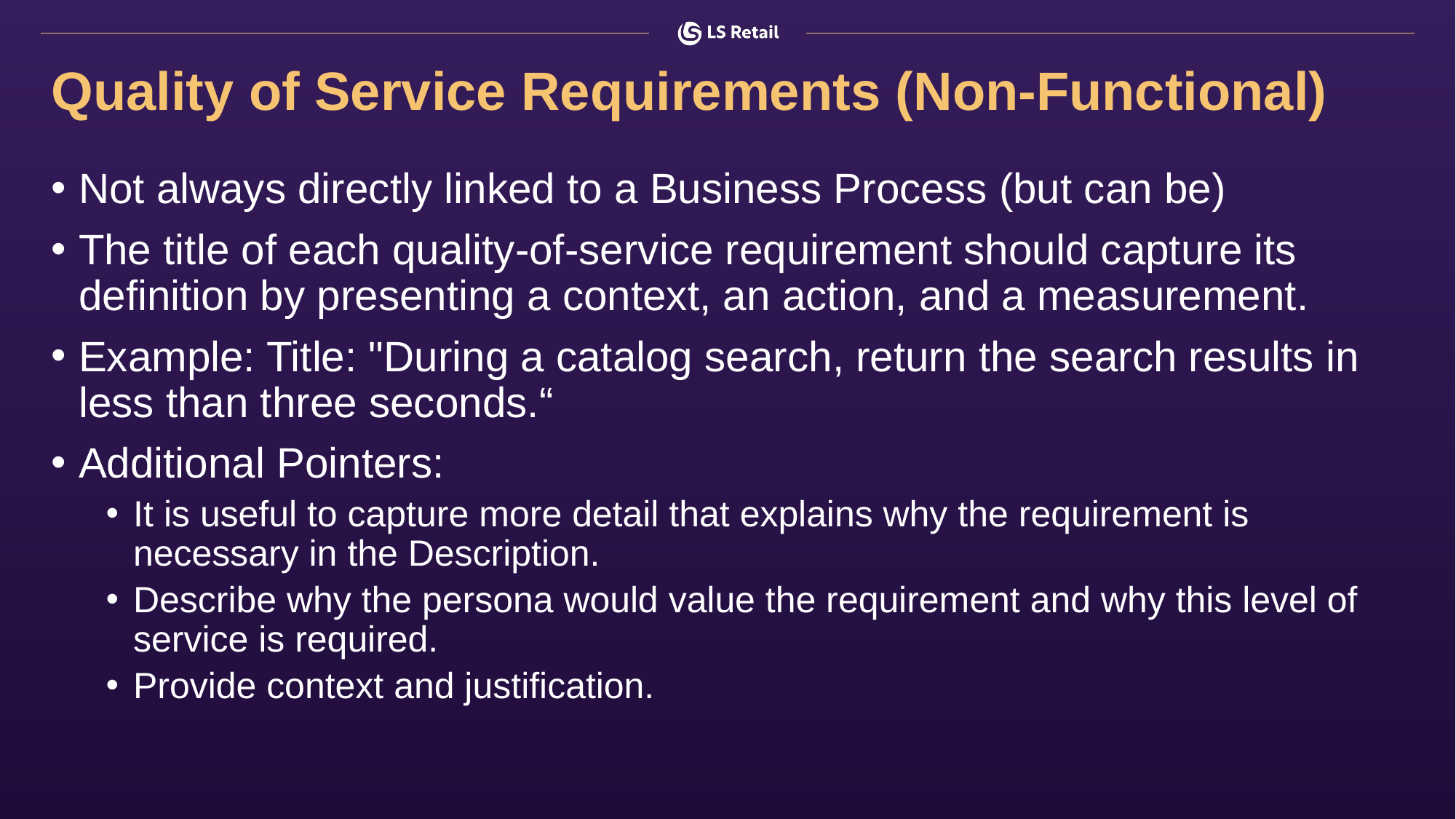

# Quality of Service Requirements (Non-Functional)
Not always directly linked to a Business Process (but can be)
The title of each quality-of-service requirement should capture its definition by presenting a context, an action, and a measurement.
Example: Title: "During a catalog search, return the search results in less than three seconds.“
Additional Pointers:
It is useful to capture more detail that explains why the requirement is necessary in the Description.
Describe why the persona would value the requirement and why this level of service is required.
Provide context and justification.